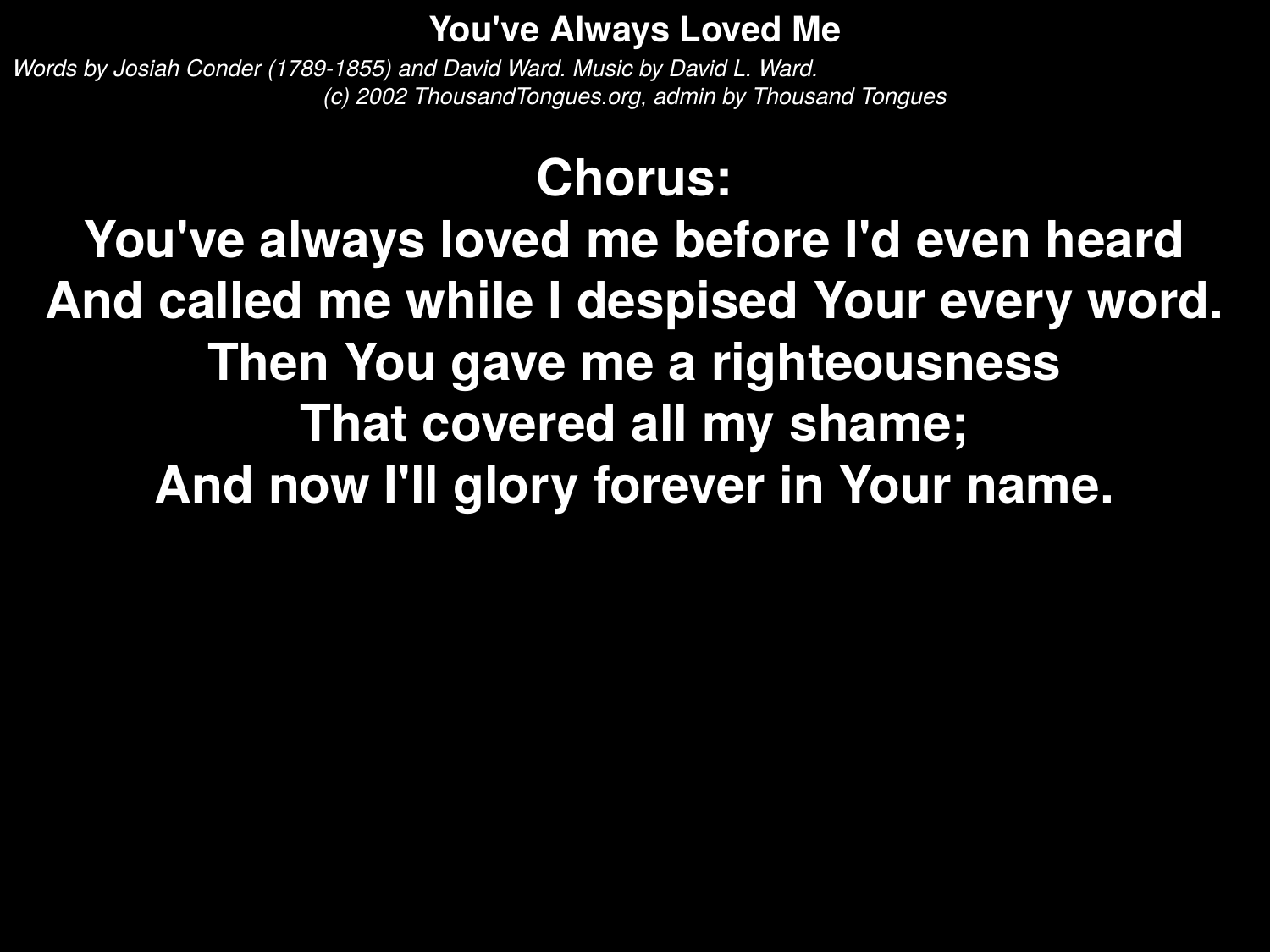

You've Always Loved Me
Words by Josiah Conder (1789-1855) and David Ward. Music by David L. Ward.
(c) 2002 ThousandTongues.org, admin by Thousand Tongues
Chorus:
You've always loved me before I'd even heard
And called me while I despised Your every word.
Then You gave me a righteousness
That covered all my shame;
And now I'll glory forever in Your name.